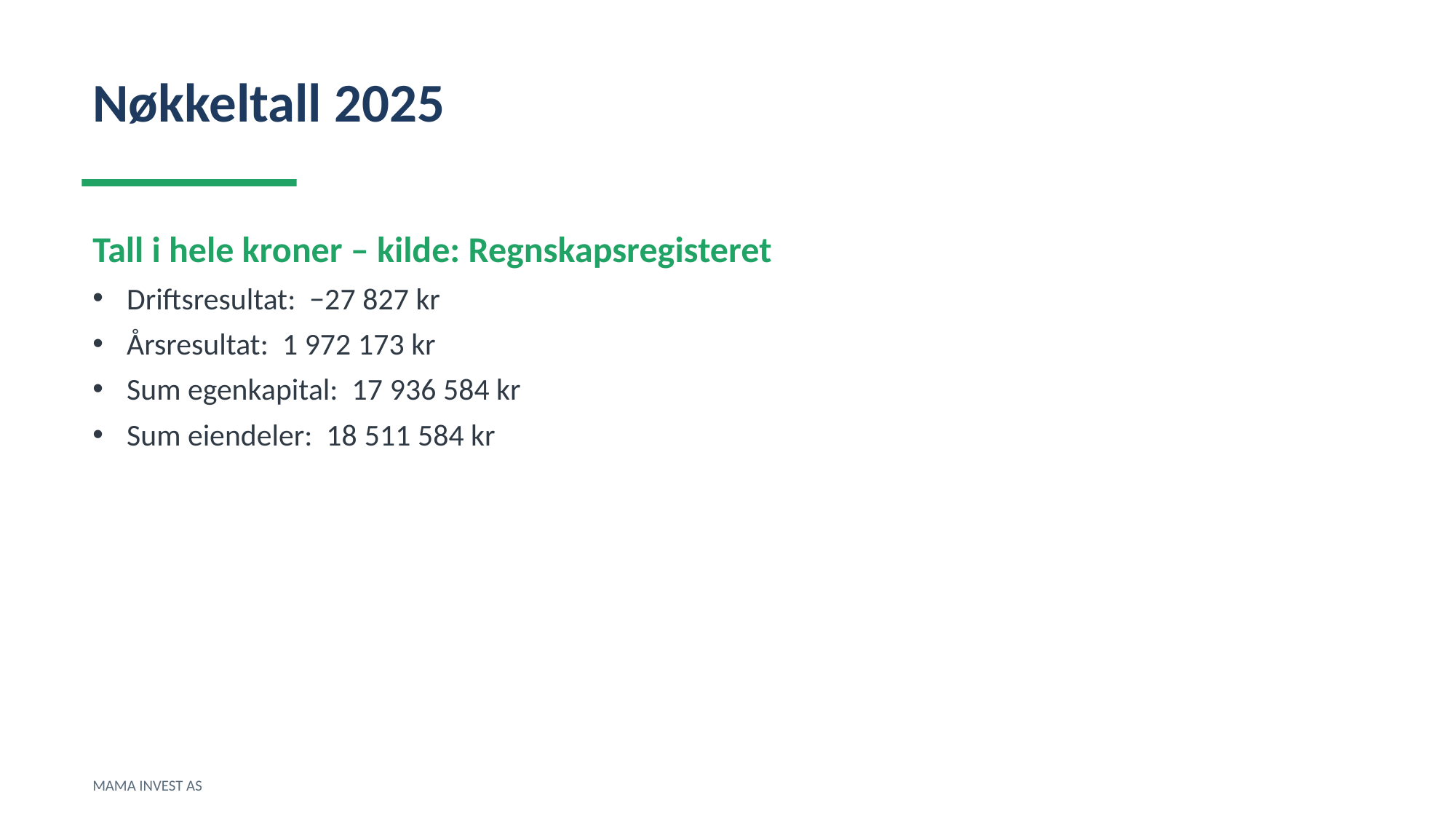

Nøkkeltall 2025

Tall i hele kroner – kilde: Regnskapsregisteret
Driftsresultat:  −27 827 kr
Årsresultat:  1 972 173 kr
Sum egenkapital:  17 936 584 kr
Sum eiendeler:  18 511 584 kr
MAMA INVEST AS